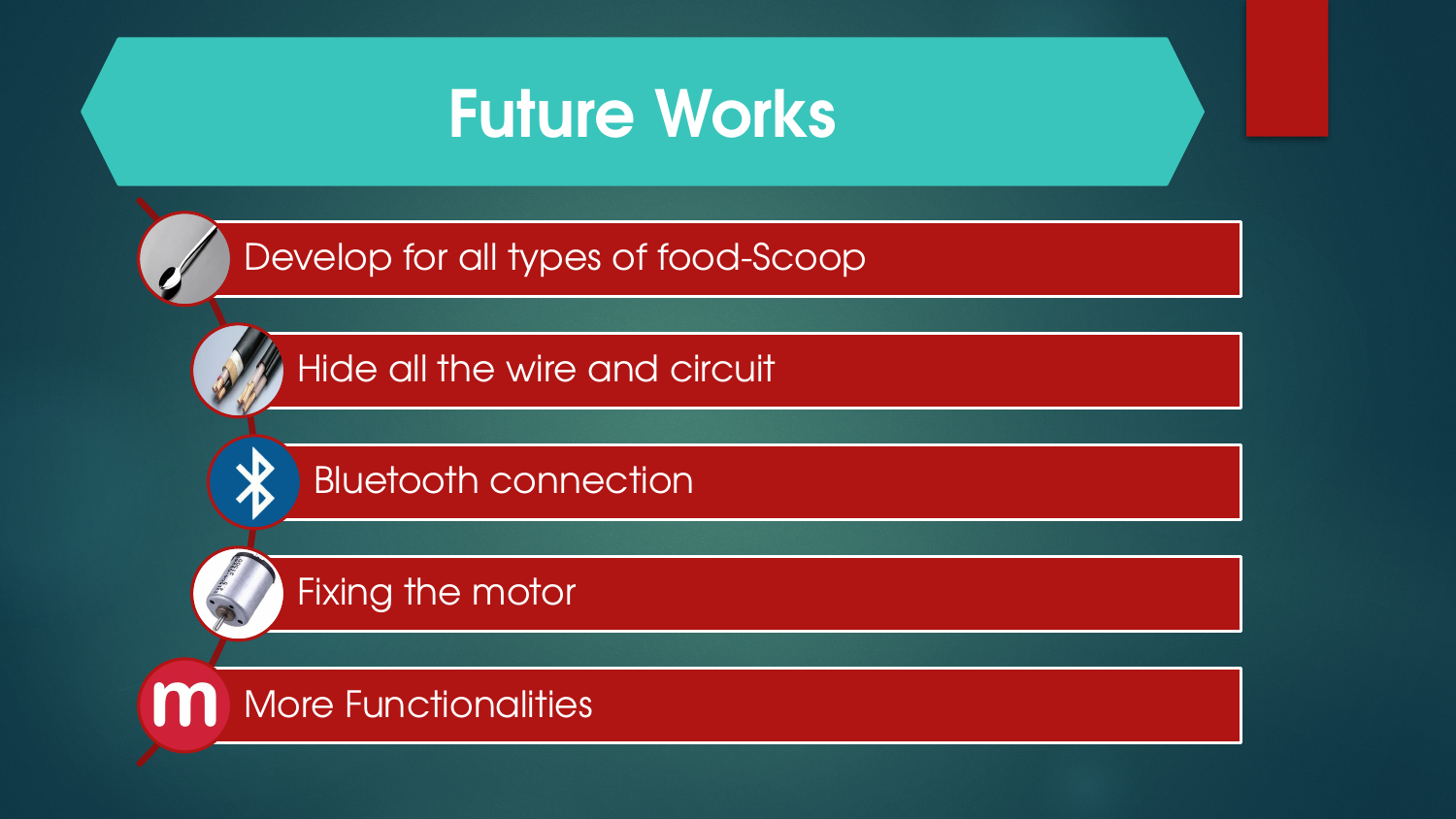

Future Works
# Future works
Develop for all types of food-Scoop
Hide all the wire and circuit
Bluetooth connection
Fixing the motor
More Functionalities